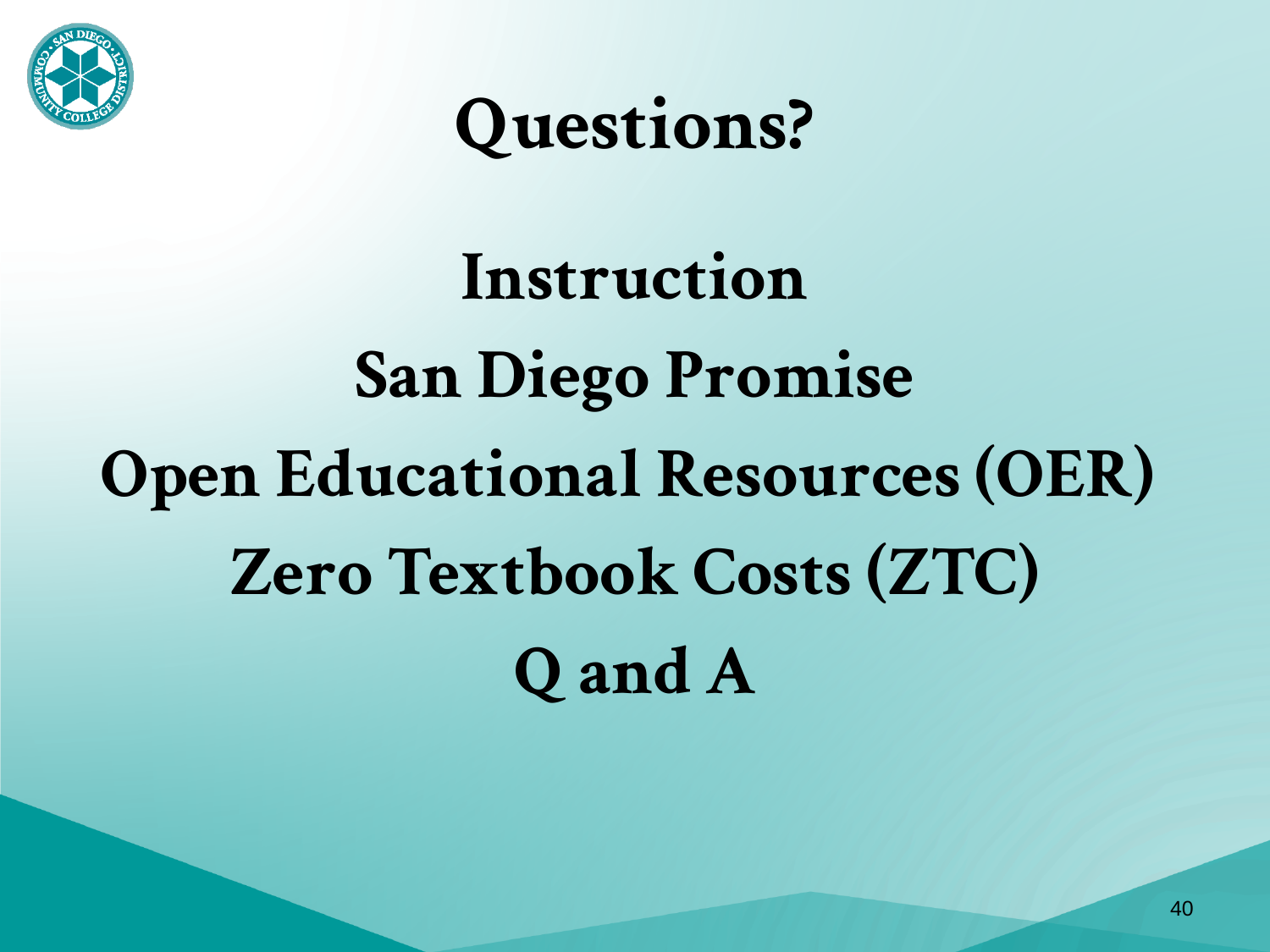

# Questions?
Instruction
San Diego Promise
Open Educational Resources (OER)
Zero Textbook Costs (ZTC)
Q and A
40